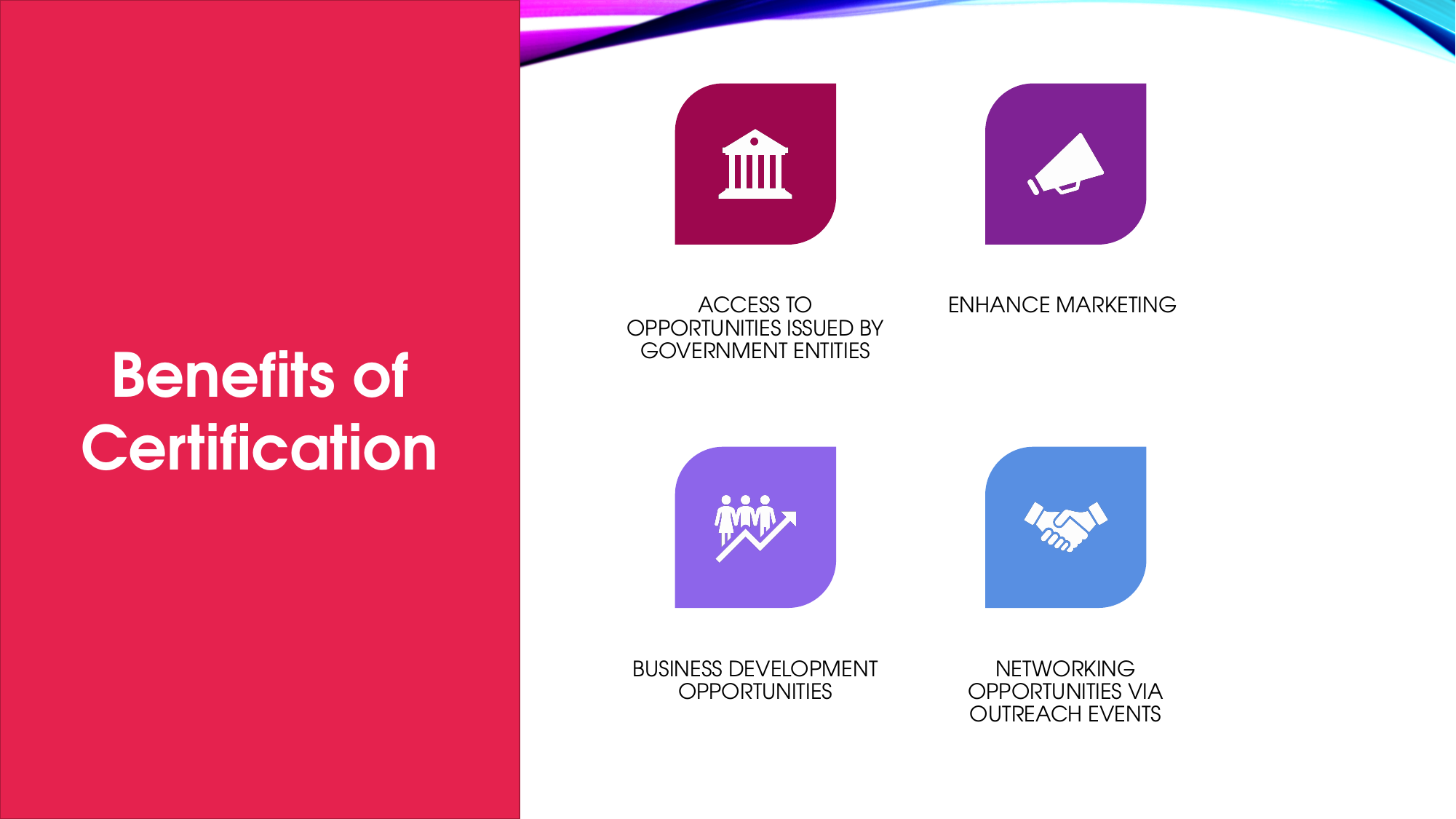

Benefits of Certification
# Benefits of Certification
Access to opportunities issued by government entities
Enhance marketing
Business development opportunities
Networking opportunities via outreach events